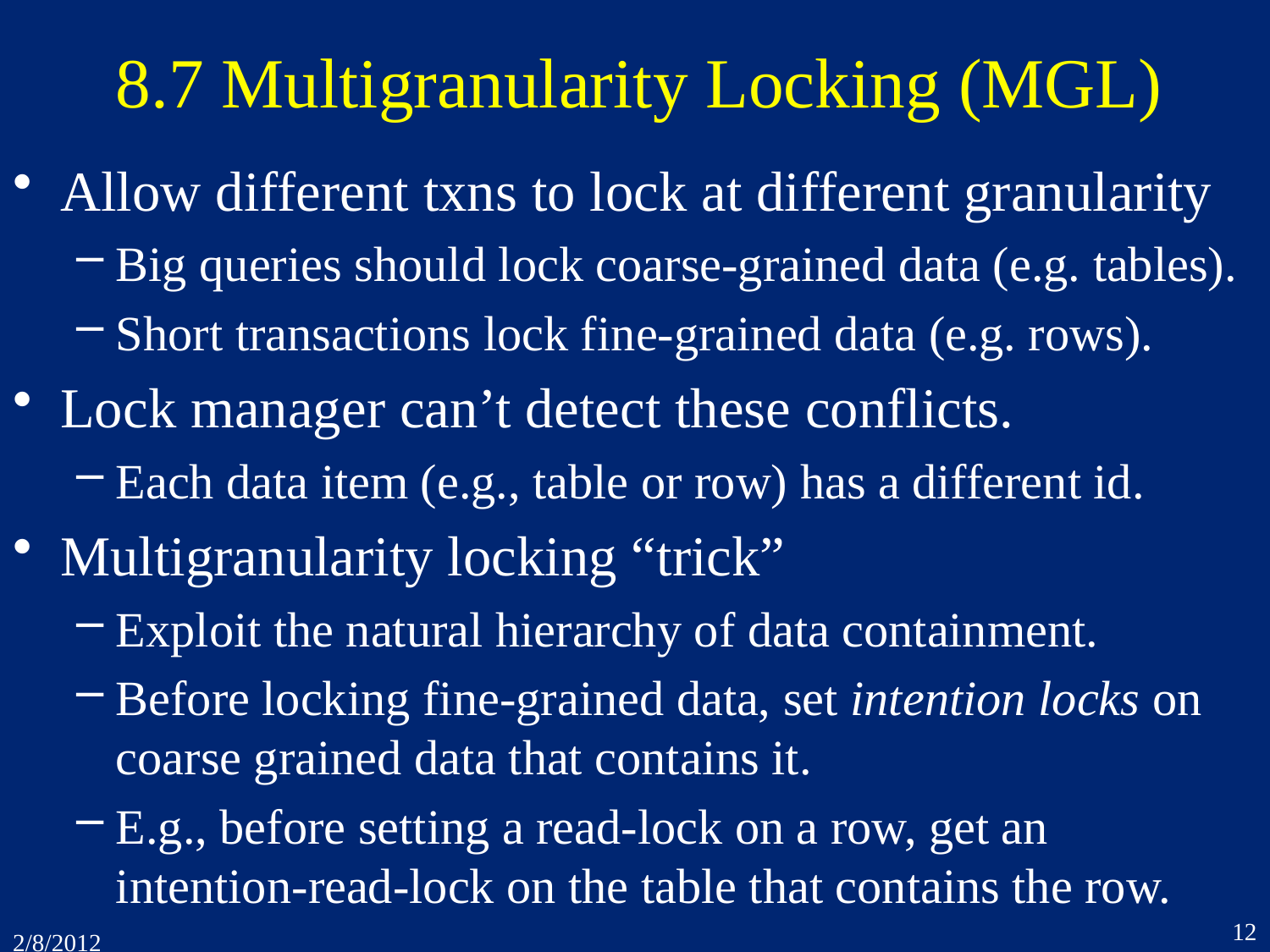

# 8.7 Multigranularity Locking (MGL)
Allow different txns to lock at different granularity
Big queries should lock coarse-grained data (e.g. tables).
Short transactions lock fine-grained data (e.g. rows).
Lock manager can’t detect these conflicts.
Each data item (e.g., table or row) has a different id.
Multigranularity locking “trick”
Exploit the natural hierarchy of data containment.
Before locking fine-grained data, set intention locks on coarse grained data that contains it.
E.g., before setting a read-lock on a row, get an
intention-read-lock on the table that contains the row.
12
2/8/2012